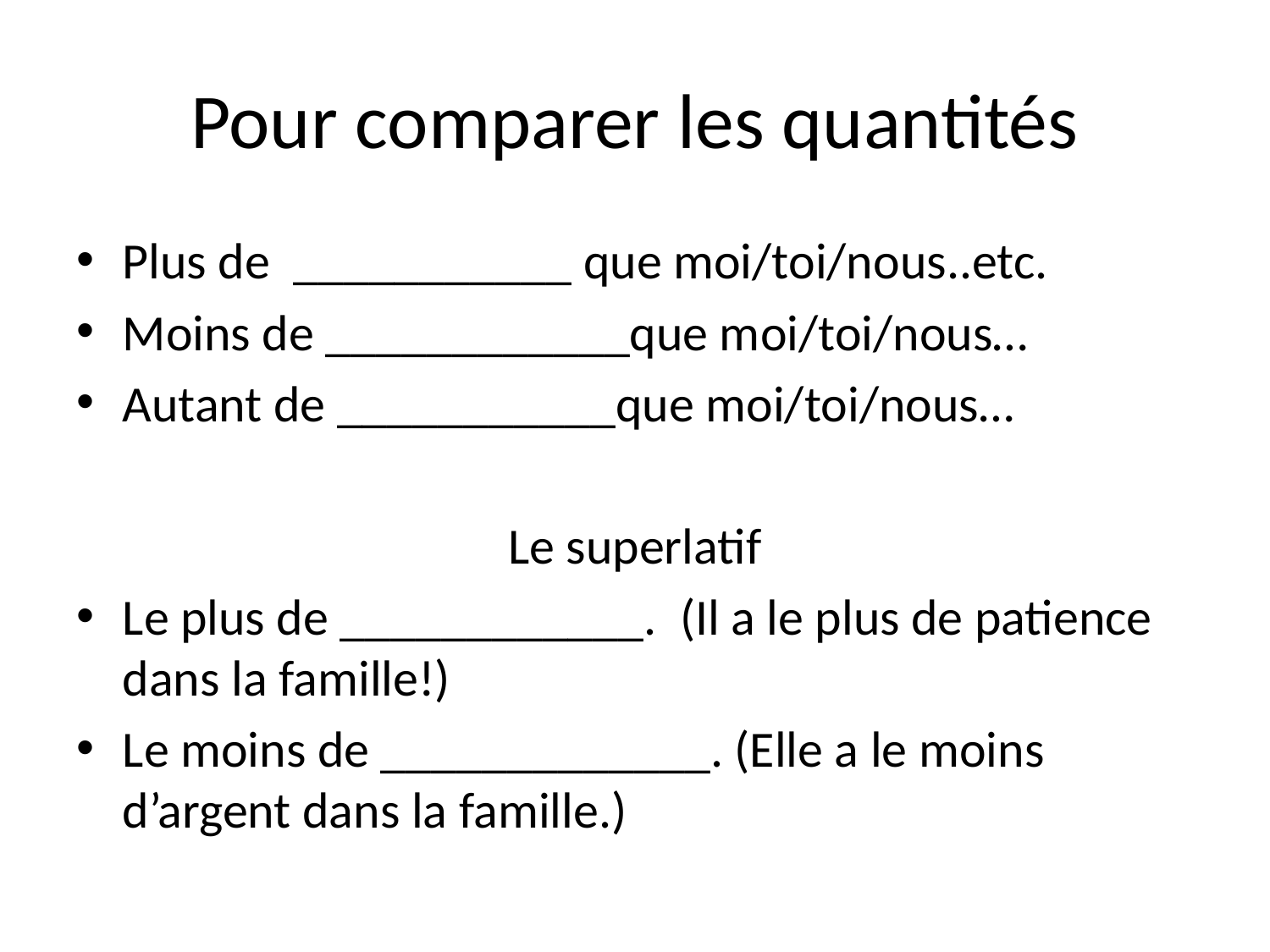

# Pour comparer les quantités
Plus de  ___________ que moi/toi/nous..etc.
Moins de ____________que moi/toi/nous…
Autant de ___________que moi/toi/nous…

Le superlatif
Le plus de ____________.  (Il a le plus de patience dans la famille!)
Le moins de _____________. (Elle a le moins d’argent dans la famille.)